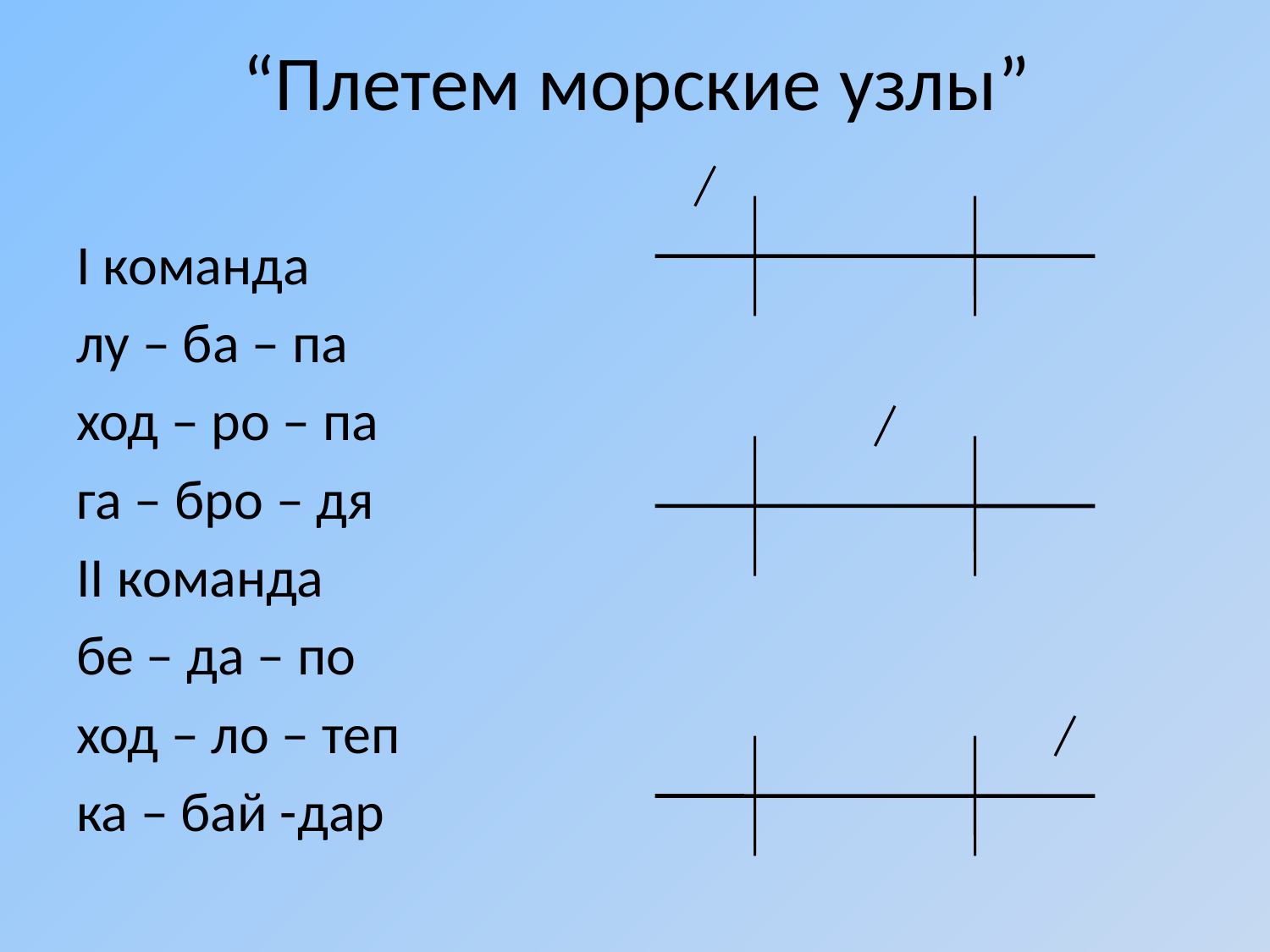

# “Плетем морские узлы”

I команда
лу – ба – па
ход – ро – па
га – бро – дя
II команда
бе – да – по
ход – ло – теп
ка – бай -дар